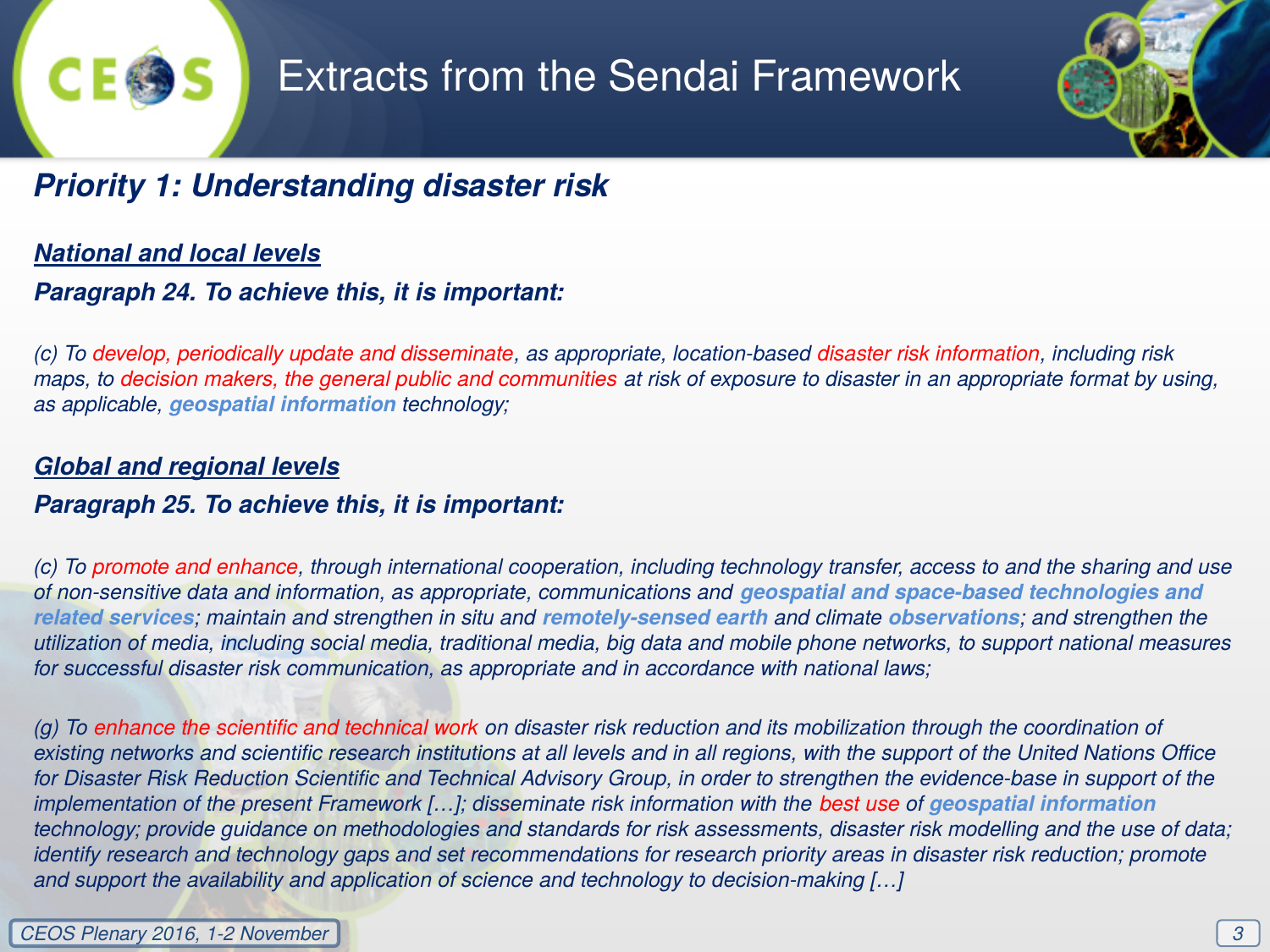

Extracts from the Sendai Framework
Priority 1: Understanding disaster risk

National and local levels
Paragraph 24. To achieve this, it is important:

(c) To develop, periodically update and disseminate, as appropriate, location-based disaster risk information, including risk maps, to decision makers, the general public and communities at risk of exposure to disaster in an appropriate format by using, as applicable, geospatial information technology;

Global and regional levels
Paragraph 25. To achieve this, it is important:

(c) To promote and enhance, through international cooperation, including technology transfer, access to and the sharing and use of non-sensitive data and information, as appropriate, communications and geospatial and space-based technologies and related services; maintain and strengthen in situ and remotely-sensed earth and climate observations; and strengthen the utilization of media, including social media, traditional media, big data and mobile phone networks, to support national measures for successful disaster risk communication, as appropriate and in accordance with national laws;

(g) To enhance the scientific and technical work on disaster risk reduction and its mobilization through the coordination of existing networks and scientific research institutions at all levels and in all regions, with the support of the United Nations Office for Disaster Risk Reduction Scientific and Technical Advisory Group, in order to strengthen the evidence-base in support of the implementation of the present Framework […]; disseminate risk information with the best use of geospatial information technology; provide guidance on methodologies and standards for risk assessments, disaster risk modelling and the use of data; identify research and technology gaps and set recommendations for research priority areas in disaster risk reduction; promote and support the availability and application of science and technology to decision-making […]
3